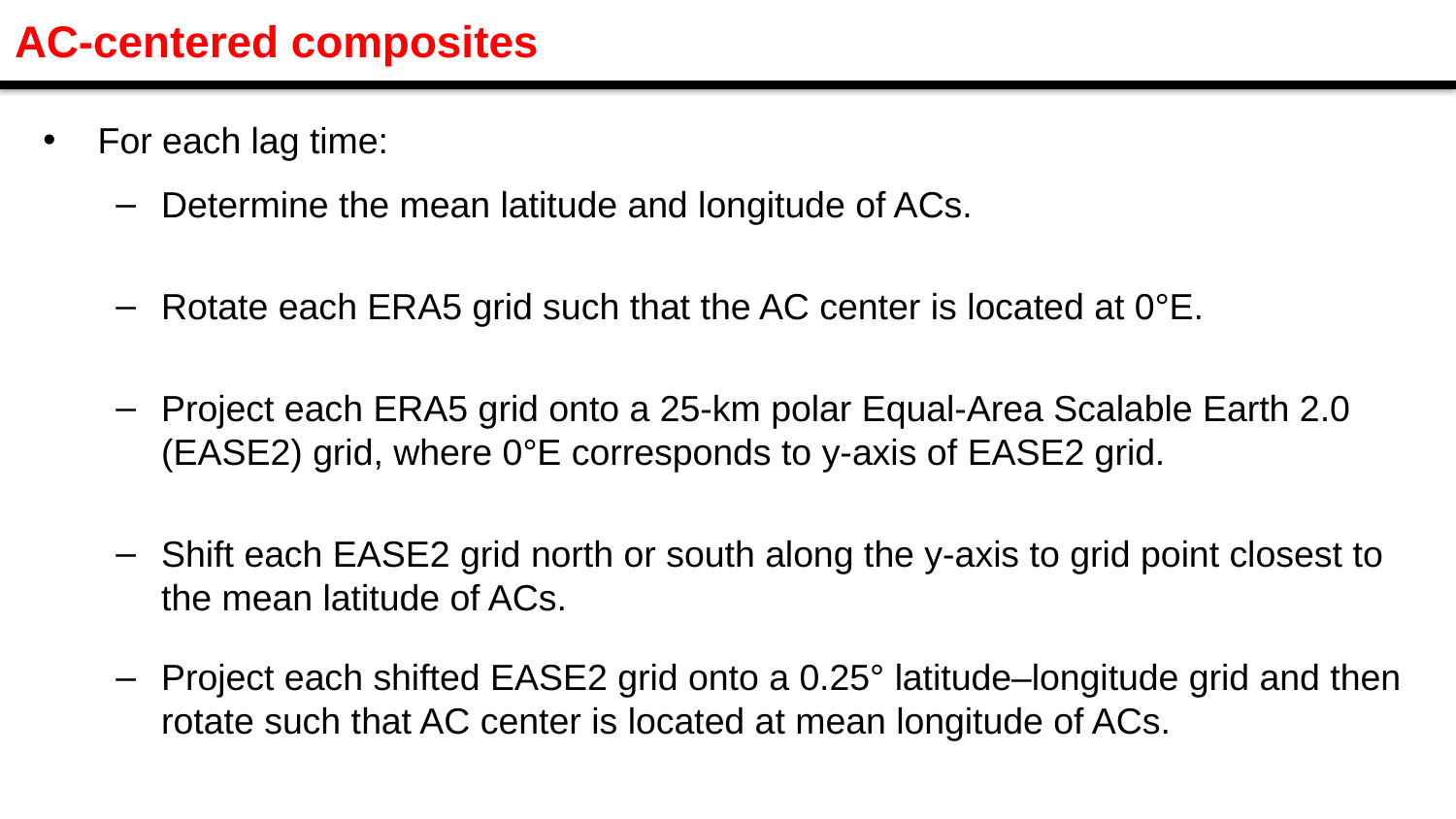

AC-centered composites
For each lag time:

Determine the mean latitude and longitude of ACs.

Rotate each ERA5 grid such that the AC center is located at 0°E.

Project each ERA5 grid onto a 25-km polar Equal-Area Scalable Earth 2.0 (EASE2) grid, where 0°E corresponds to y-axis of EASE2 grid.

Shift each EASE2 grid north or south along the y-axis to grid point closest to the mean latitude of ACs.

Project each shifted EASE2 grid onto a 0.25° latitude–longitude grid and then rotate such that AC center is located at mean longitude of ACs.